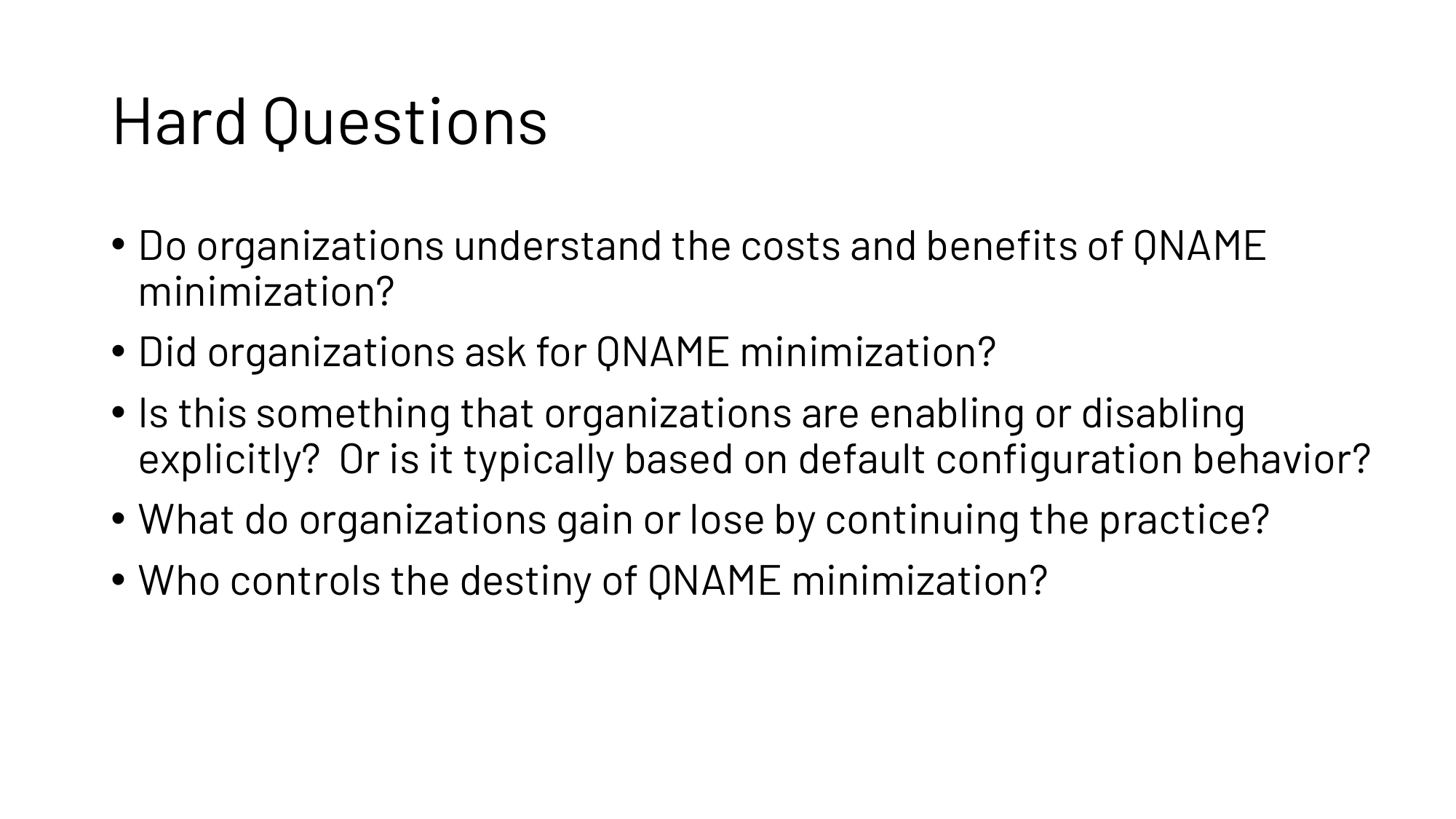

# Hard Questions
Do organizations understand the costs and benefits of QNAME minimization?
Did organizations ask for QNAME minimization?
Is this something that organizations are enabling or disabling explicitly?  Or is it typically based on default configuration behavior?
What do organizations gain or lose by continuing the practice?
Who controls the destiny of QNAME minimization?